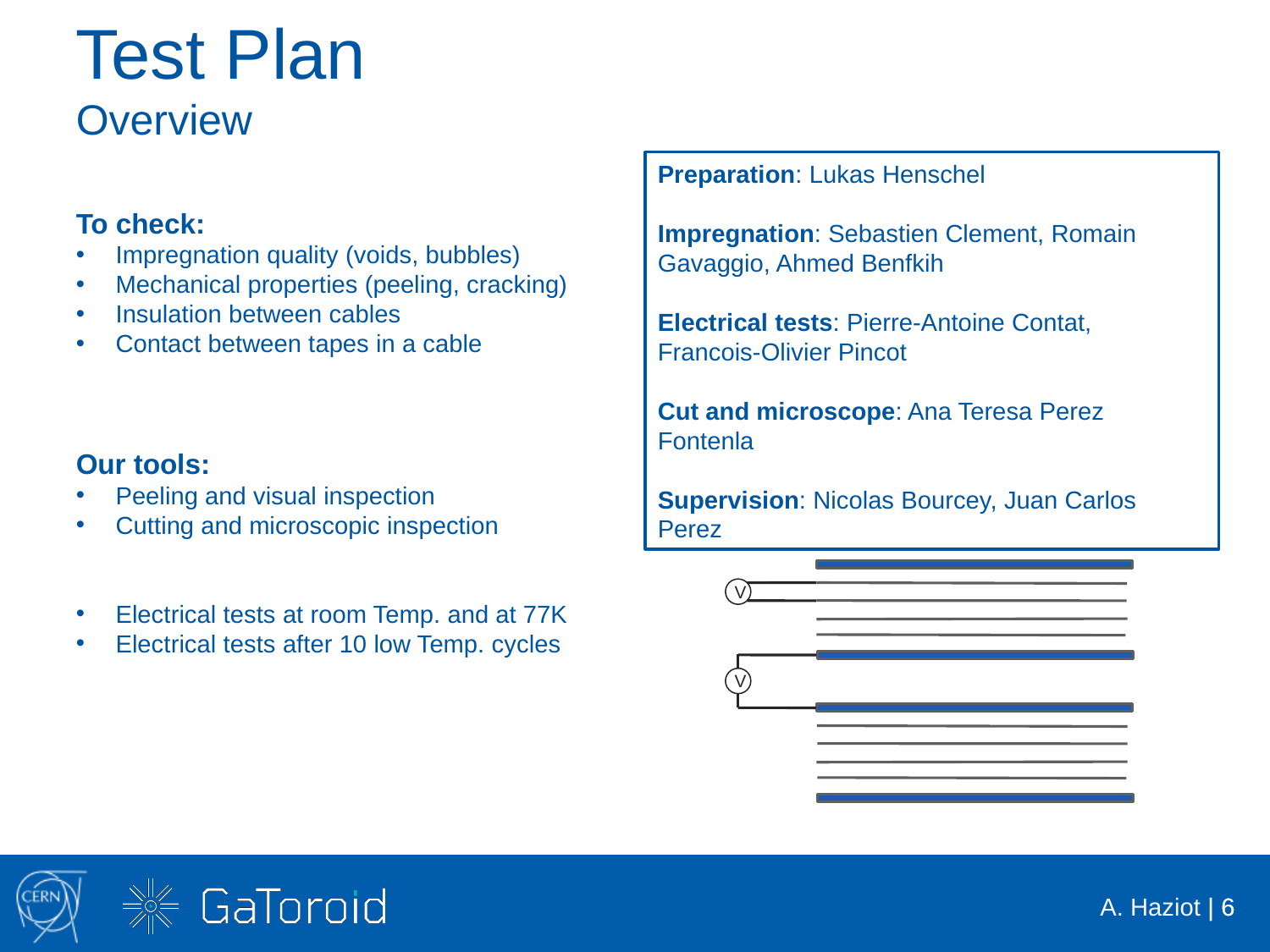

Test Plan
Overview

Preparation: Lukas Henschel

Impregnation: Sebastien Clement, Romain Gavaggio, Ahmed Benfkih

Electrical tests: Pierre-Antoine Contat,
Francois-Olivier Pincot

Cut and microscope: Ana Teresa Perez Fontenla

Supervision: Nicolas Bourcey, Juan Carlos Perez
To check:
Impregnation quality (voids, bubbles)
Mechanical properties (peeling, cracking)
Insulation between cables
Contact between tapes in a cable

Our tools:
Peeling and visual inspection
Cutting and microscopic inspection

Electrical tests at room Temp. and at 77K
Electrical tests after 10 low Temp. cycles

V
V